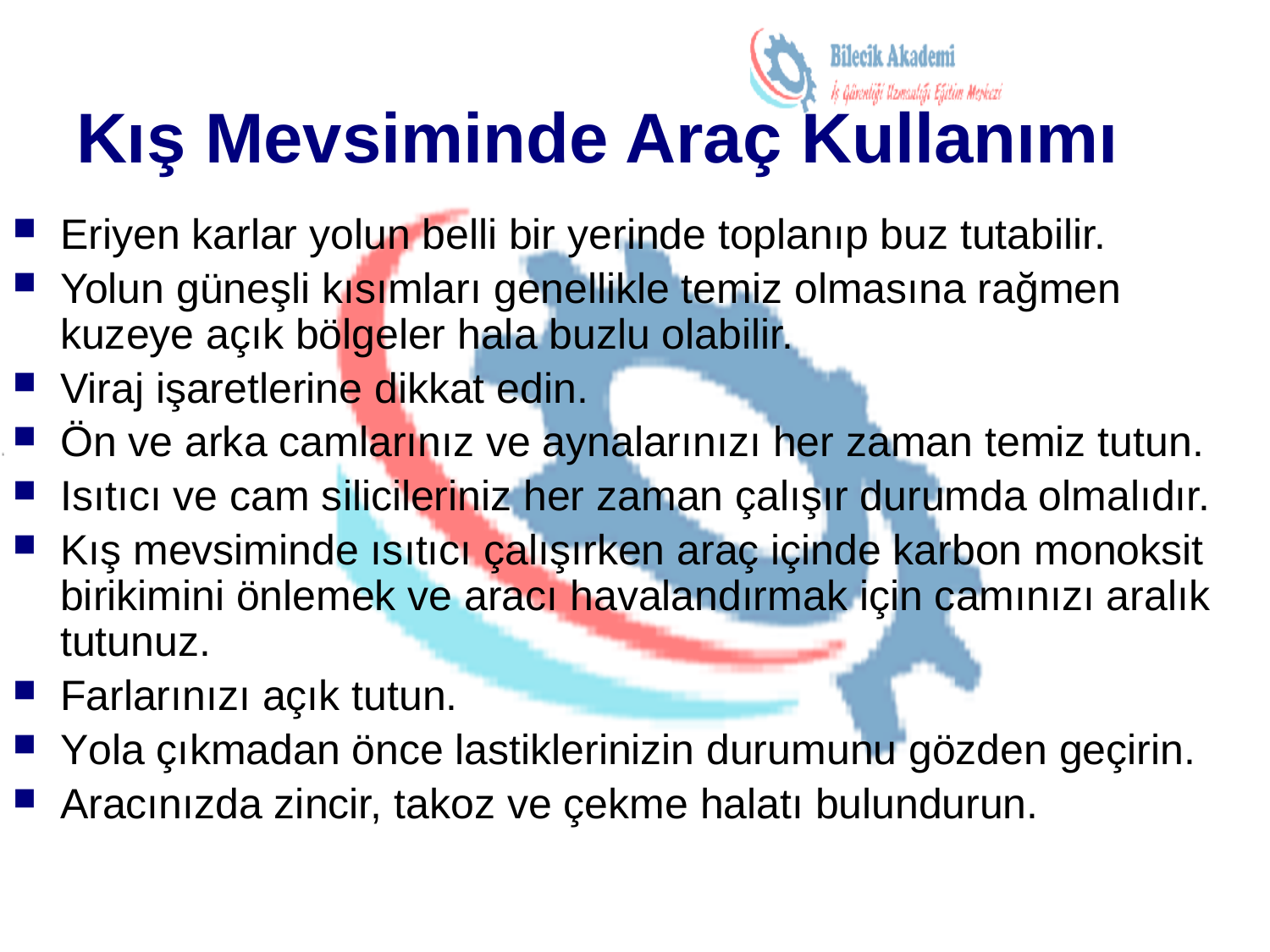

# Kış Mevsiminde Araç Kullanımı
Eriyen karlar yolun belli bir yerinde toplanıp buz tutabilir.
Yolun güneşli kısımları genellikle temiz olmasına rağmen kuzeye açık bölgeler hala buzlu olabilir.
Viraj işaretlerine dikkat edin.
Ön ve arka camlarınız ve aynalarınızı her zaman temiz tutun.
Isıtıcı ve cam silicileriniz her zaman çalışır durumda olmalıdır.
Kış mevsiminde ısıtıcı çalışırken araç içinde karbon monoksit birikimini önlemek ve aracı havalandırmak için camınızı aralık tutunuz.
Farlarınızı açık tutun.
Yola çıkmadan önce lastiklerinizin durumunu gözden geçirin.
Aracınızda zincir, takoz ve çekme halatı bulundurun.